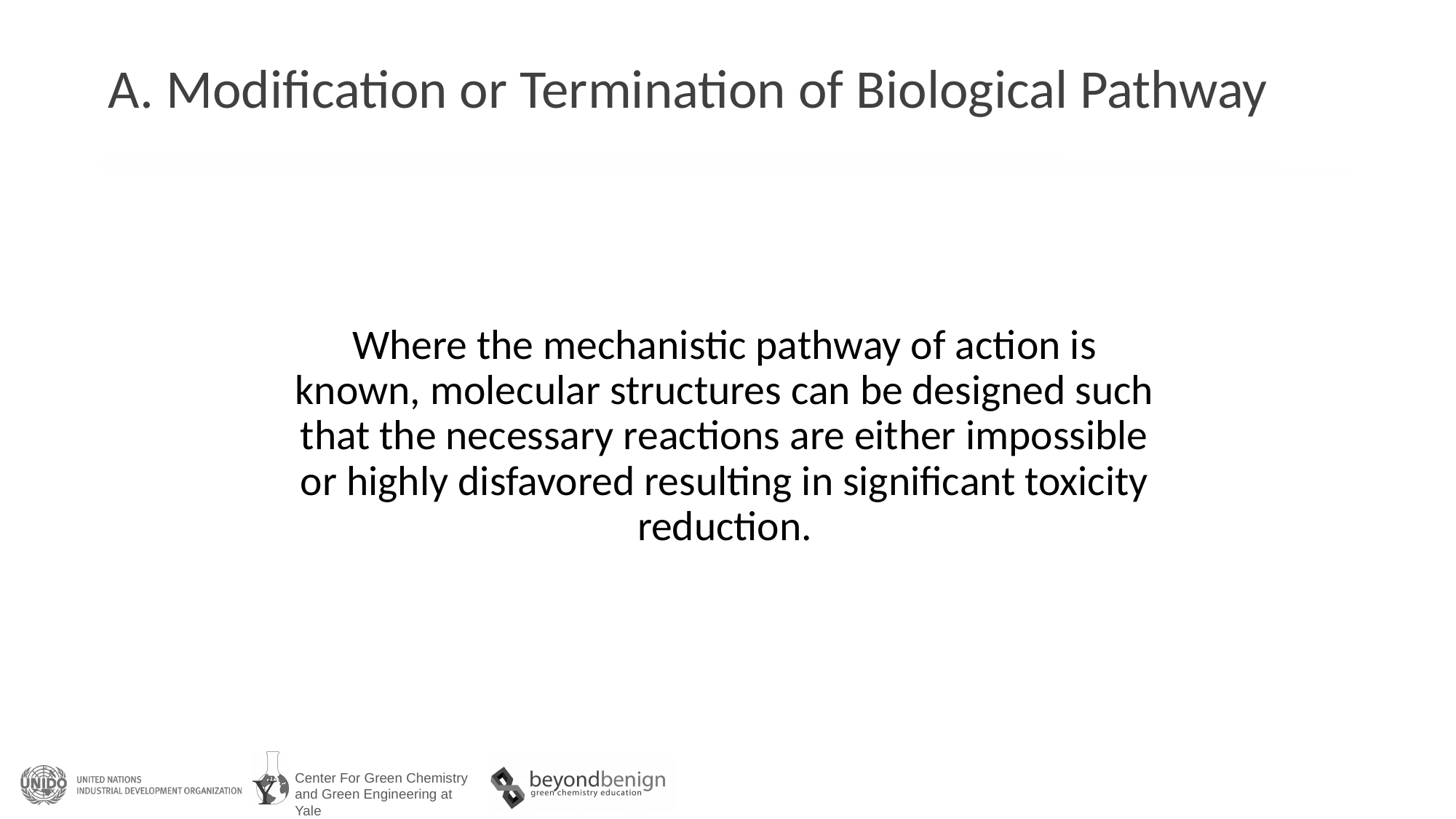

# A. Modification or Termination of Biological Pathway
Where the mechanistic pathway of action is known, molecular structures can be designed such that the necessary reactions are either impossible or highly disfavored resulting in significant toxicity reduction.